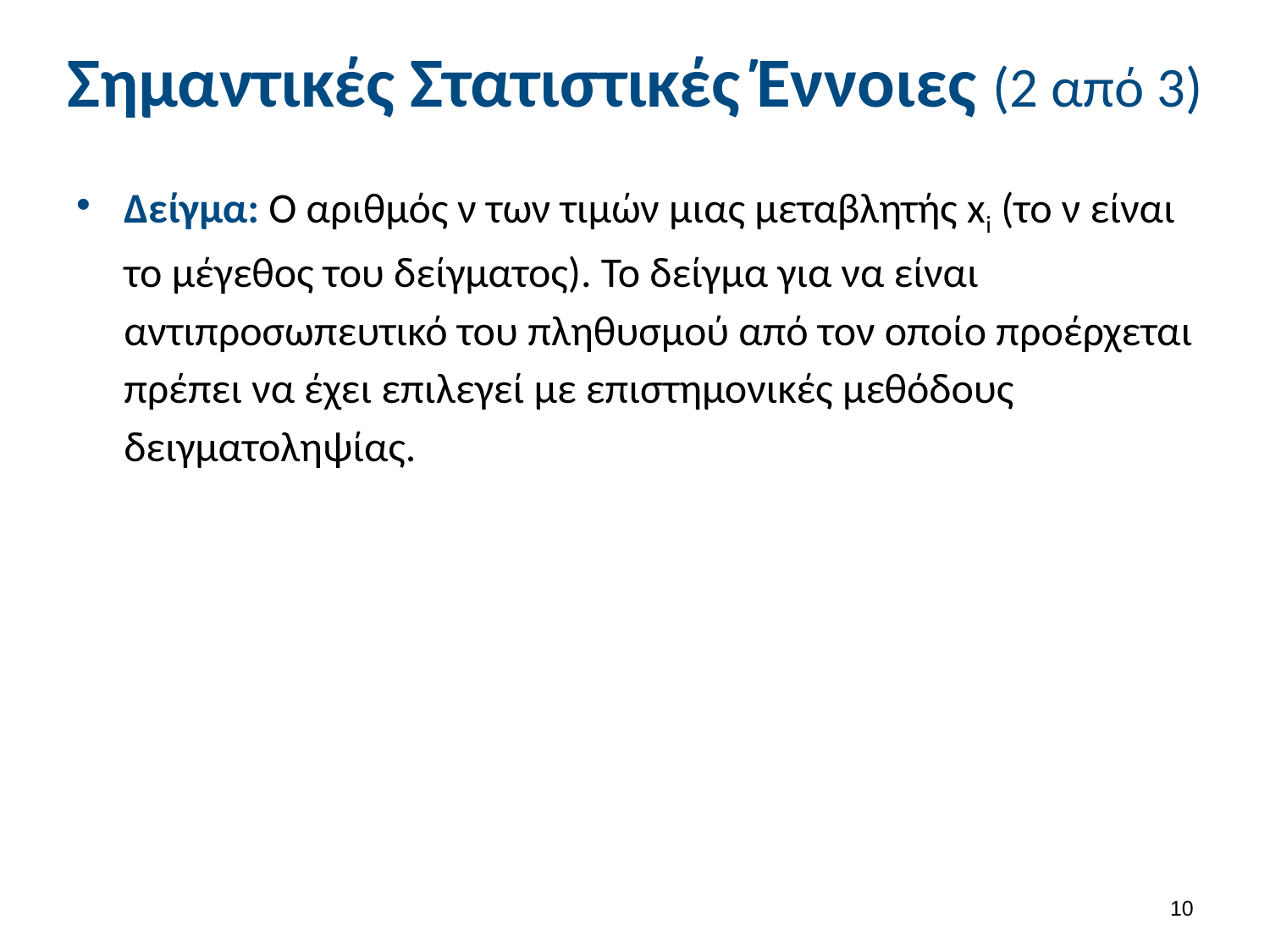

# Σημαντικές Στατιστικές Έννοιες (2 από 3)
Δείγμα: Ο αριθμός ν των τιμών μιας μεταβλητής xi (το ν είναι το μέγεθος του δείγματος). Το δείγμα για να είναι αντιπροσωπευτικό του πληθυσμού από τον οποίο προέρχεται πρέπει να έχει επιλεγεί με επιστημονικές μεθόδους δειγματοληψίας.
10